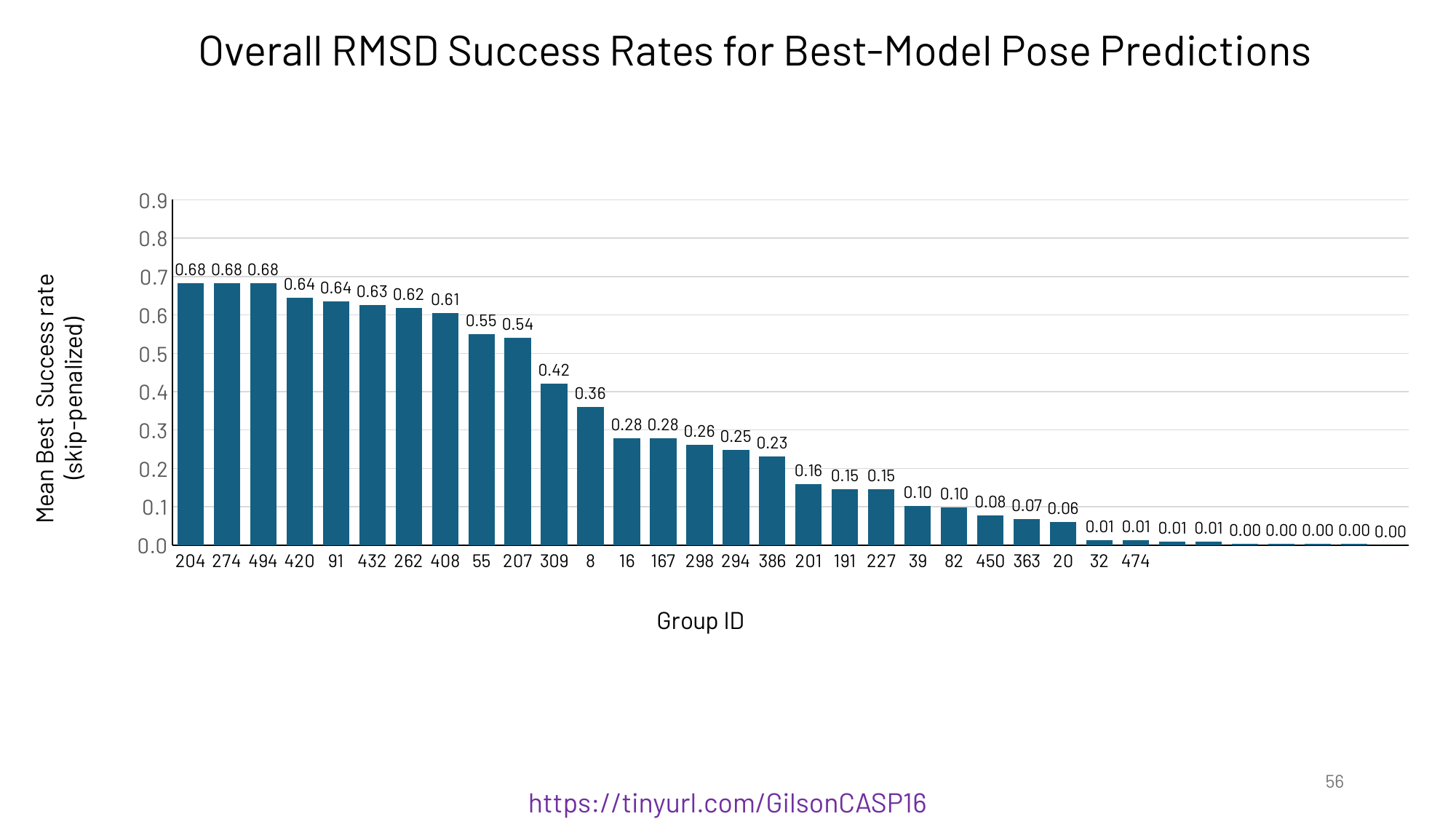

Overall RMSD Success Rates for Best-Model Pose Predictions

### Chart

| Category |  |
|---|---|
| 204 | 0.6824034334763949 |
| 274 | 0.6824034334763949 |
| 494 | 0.6824034334763949 |
| 420 | 0.6437768240343348 |
| 91 | 0.6351931330472103 |
| 432 | 0.6266094420600858 |
| 262 | 0.6180257510729614 |
| 408 | 0.6051502145922747 |
| 55 | 0.5493562231759657 |
| 207 | 0.5407725321888412 |
| 309 | 0.4206008583690987 |
| 8 | 0.3605150214592275 |
| 16 | 0.27896995708154504 |
| 167 | 0.27896995708154504 |
| 298 | 0.26180257510729615 |
| 294 | 0.24892703862660945 |
| 386 | 0.2317596566523605 |
| 201 | 0.15879828326180256 |
| 191 | 0.1459227467811159 |
| 227 | 0.1459227467811159 |
| 39 | 0.10300429184549356 |
| 82 | 0.09871244635193133 |
| 450 | 0.07725321888412018 |
| 363 | 0.06866952789699571 |
| 20 | 0.060085836909871244 |
| 32 | 0.012875536480686695 |
| 474 | 0.012875536480686695 |
56